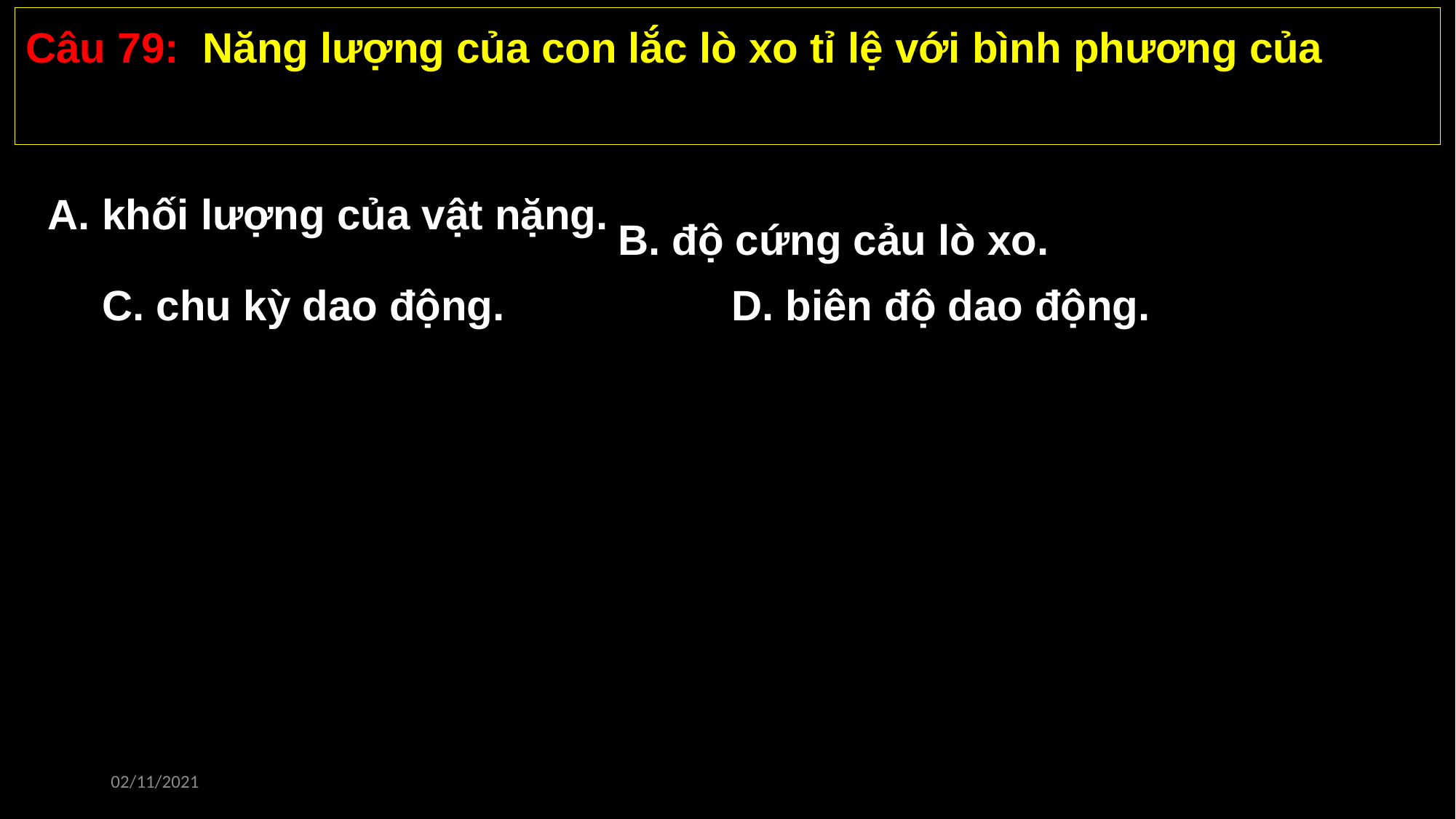

Câu 79:  Năng lượng của con lắc lò xo tỉ lệ với bình phương của

A. khối lượng của vật nặng.
B. độ cứng cảu lò xo.

C. chu kỳ dao động.
D. biên độ dao động.
02/11/2021
GV: Nguyễn Huy Hùng-sđt: 0977061160
79